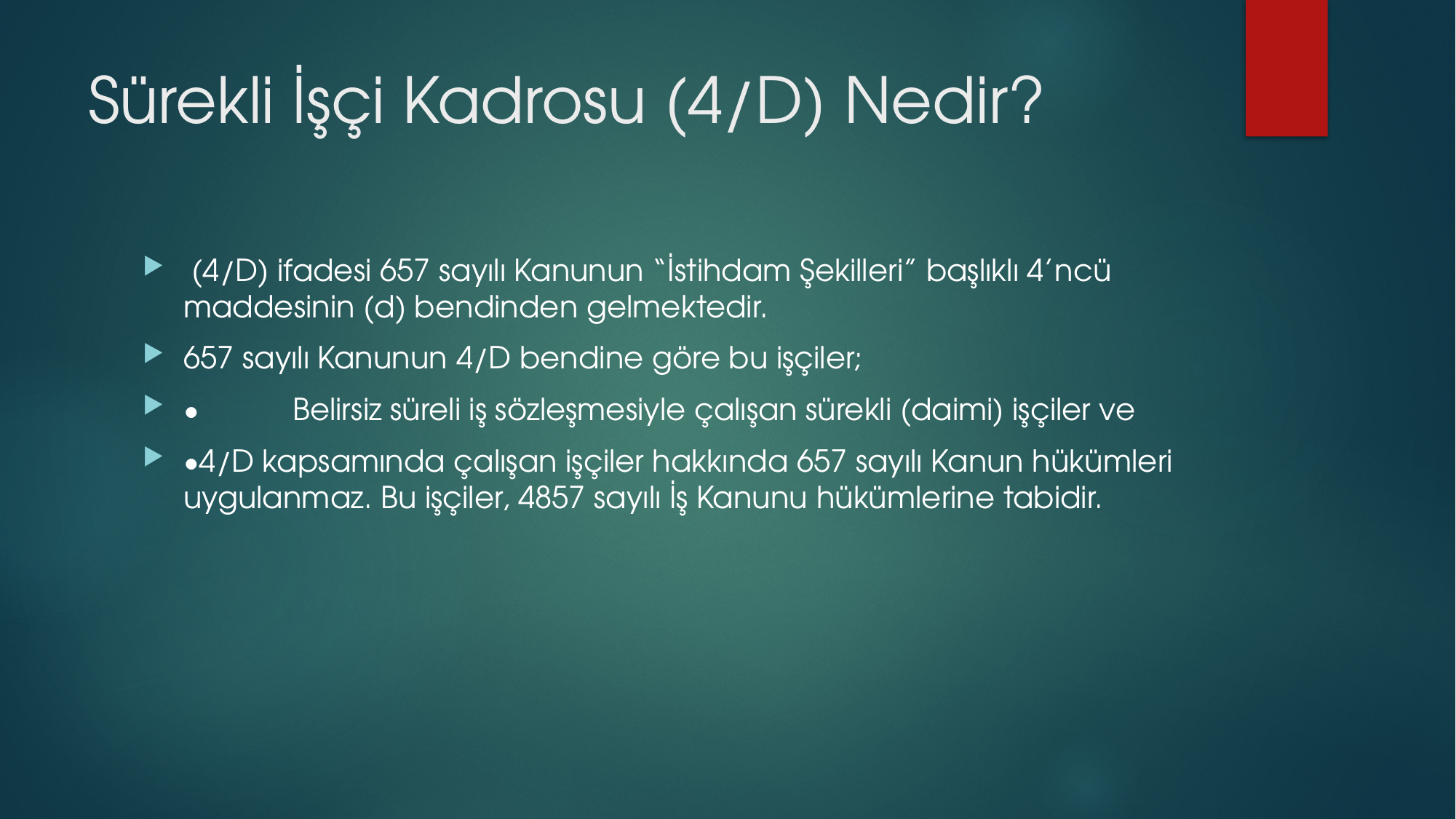

# Sürekli İşçi Kadrosu (4/D) Nedir?
 (4/D) ifadesi 657 sayılı Kanunun “İstihdam Şekilleri” başlıklı 4’ncü maddesinin (d) bendinden gelmektedir.
657 sayılı Kanunun 4/D bendine göre bu işçiler;
•	Belirsiz süreli iş sözleşmesiyle çalışan sürekli (daimi) işçiler ve
•4/D kapsamında çalışan işçiler hakkında 657 sayılı Kanun hükümleri uygulanmaz. Bu işçiler, 4857 sayılı İş Kanunu hükümlerine tabidir.